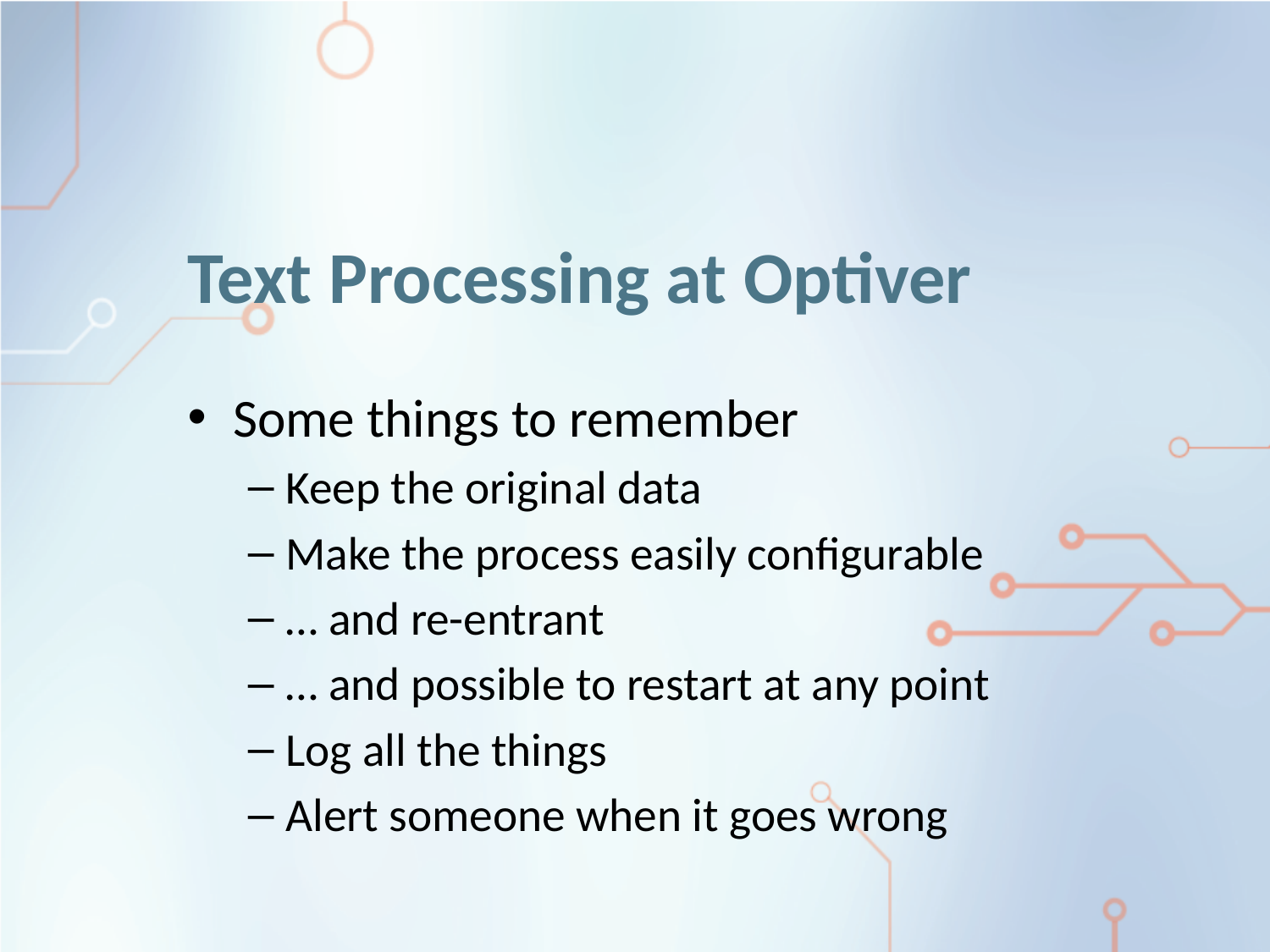

# Text Processing at Optiver
Some things to remember
Keep the original data
Make the process easily configurable
… and re-entrant
… and possible to restart at any point
Log all the things
Alert someone when it goes wrong